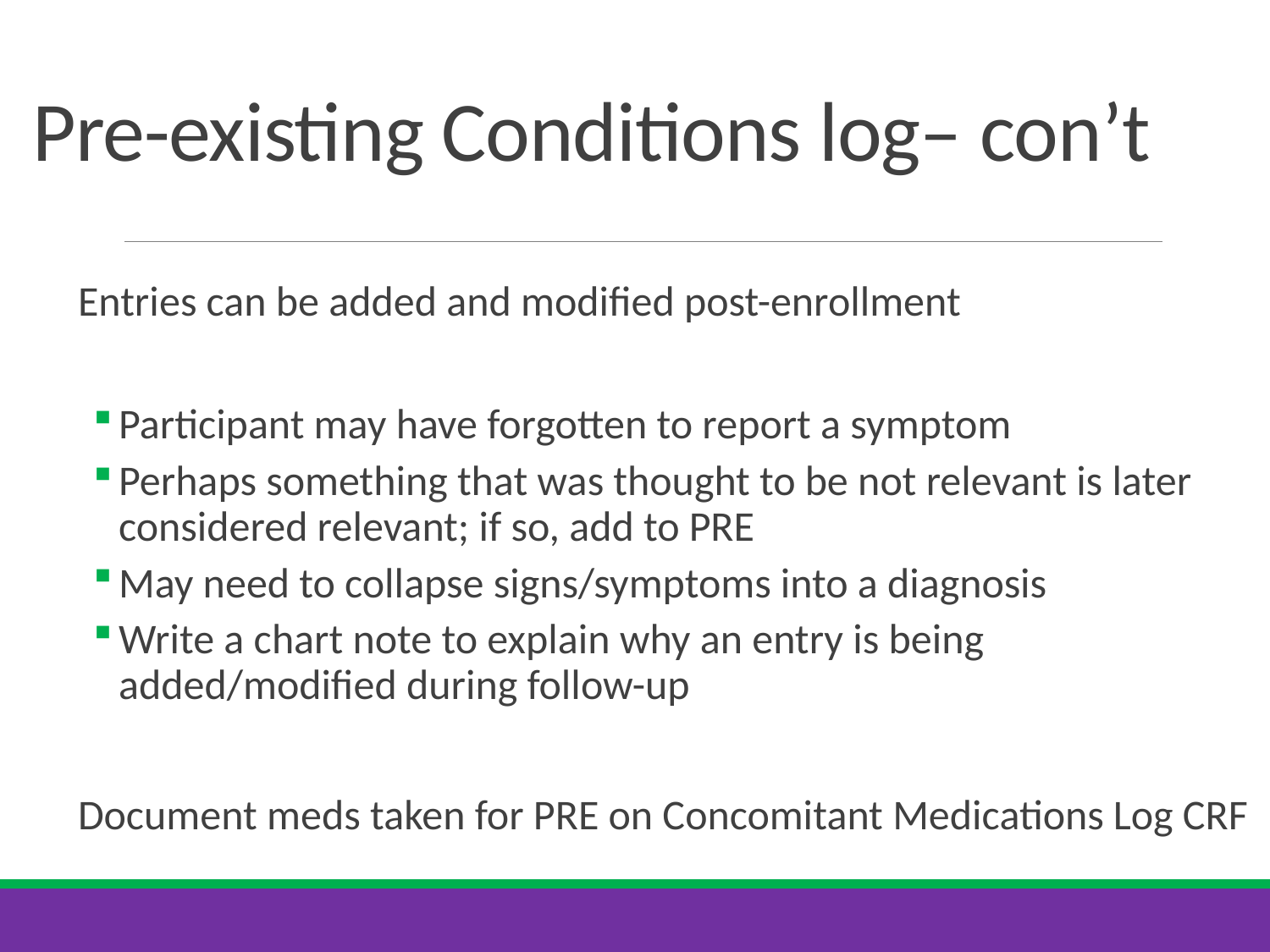

# Pre-existing Conditions log– con’t
Entries can be added and modified post-enrollment

Participant may have forgotten to report a symptom
Perhaps something that was thought to be not relevant is later considered relevant; if so, add to PRE
May need to collapse signs/symptoms into a diagnosis
Write a chart note to explain why an entry is being added/modified during follow-up

Document meds taken for PRE on Concomitant Medications Log CRF